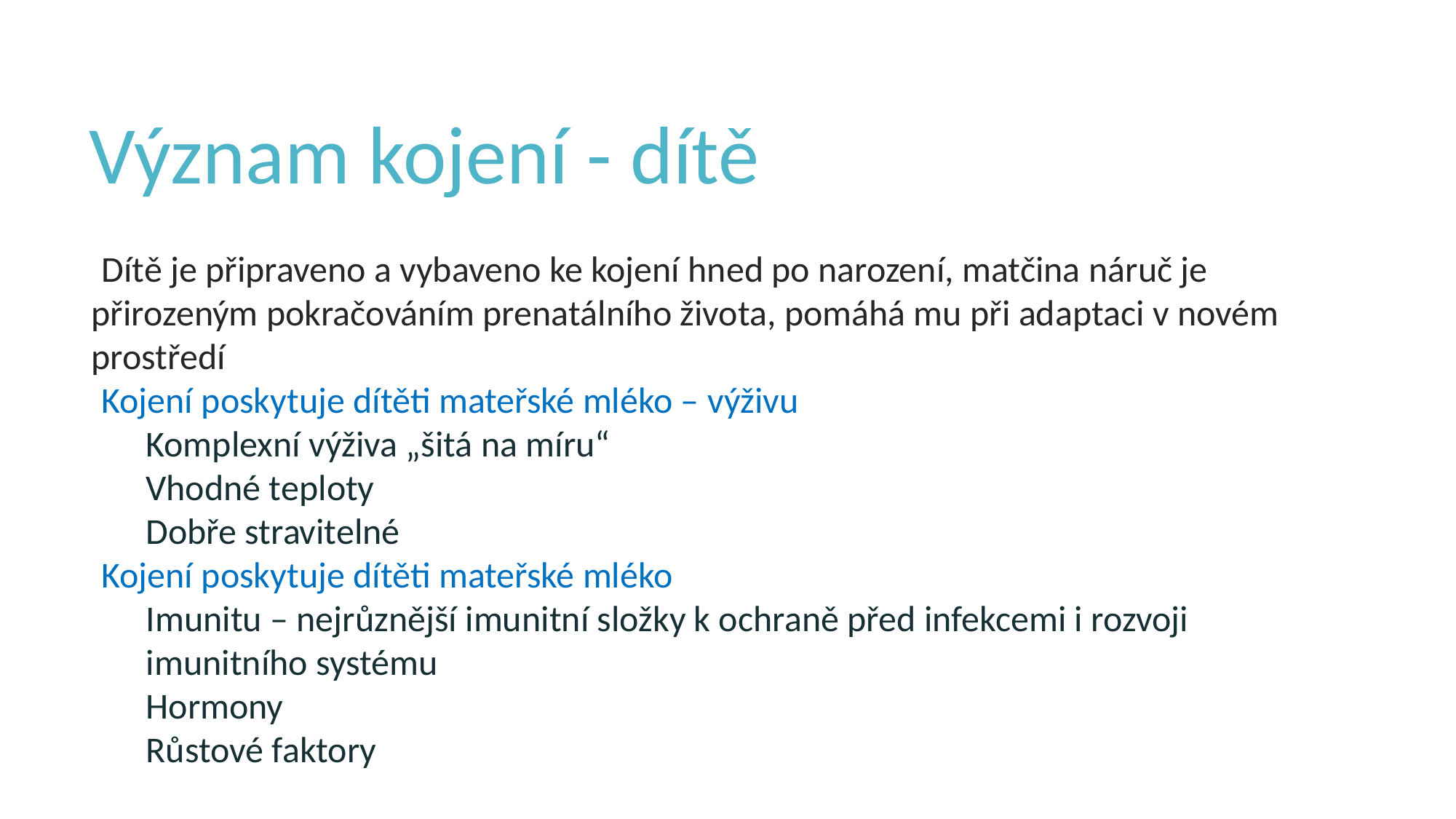

Význam kojení - dítě
Dítě je připraveno a vybaveno ke kojení hned po narození, matčina náruč je přirozeným pokračováním prenatálního života, pomáhá mu při adaptaci v novém prostředí
Kojení poskytuje dítěti mateřské mléko – výživu
Komplexní výživa „šitá na míru“
Vhodné teploty
Dobře stravitelné
Kojení poskytuje dítěti mateřské mléko
Imunitu – nejrůznější imunitní složky k ochraně před infekcemi i rozvoji imunitního systému
Hormony
Růstové faktory
104